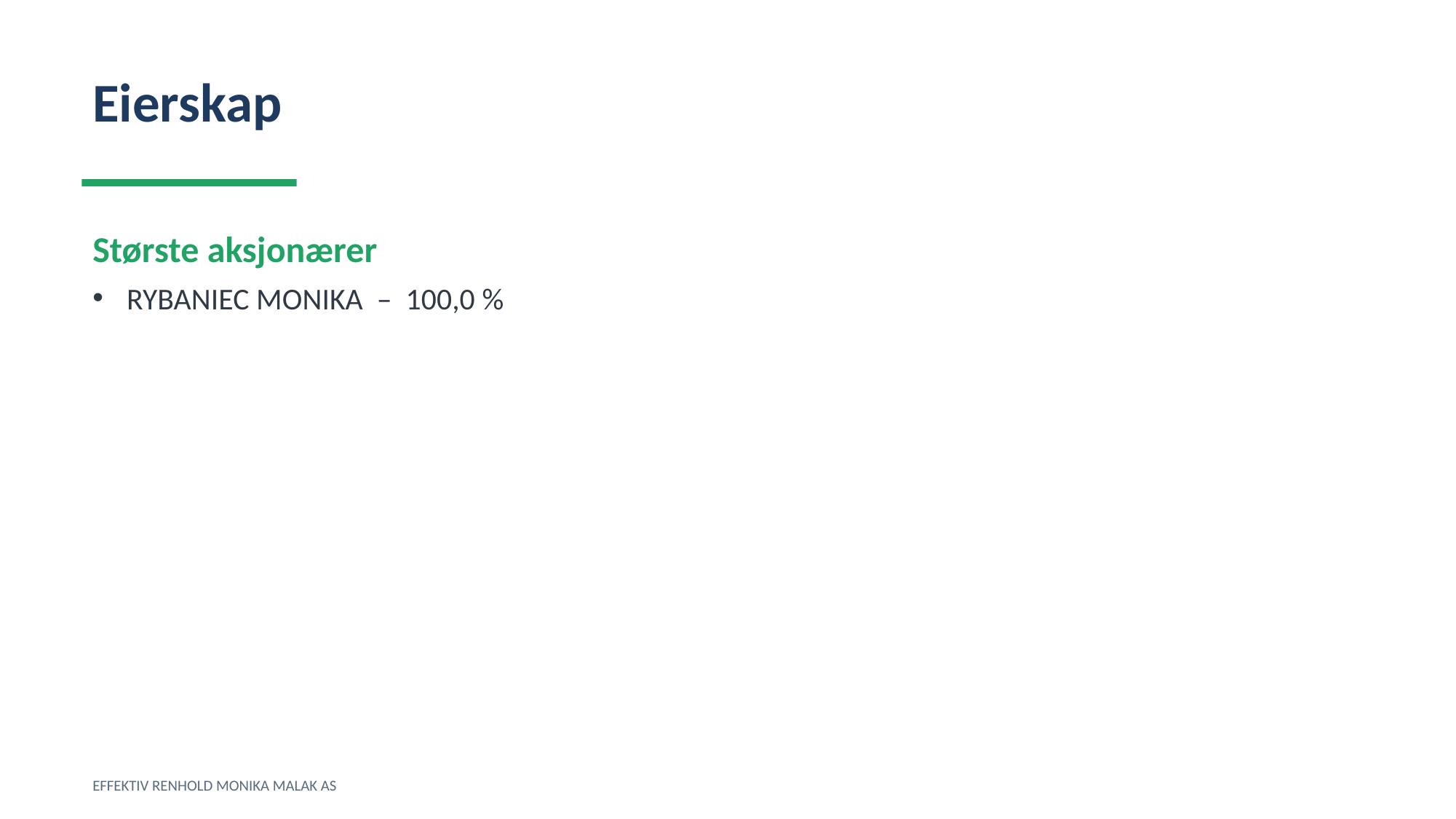

Eierskap

Største aksjonærer
RYBANIEC MONIKA  –  100,0 %
EFFEKTIV RENHOLD MONIKA MALAK AS